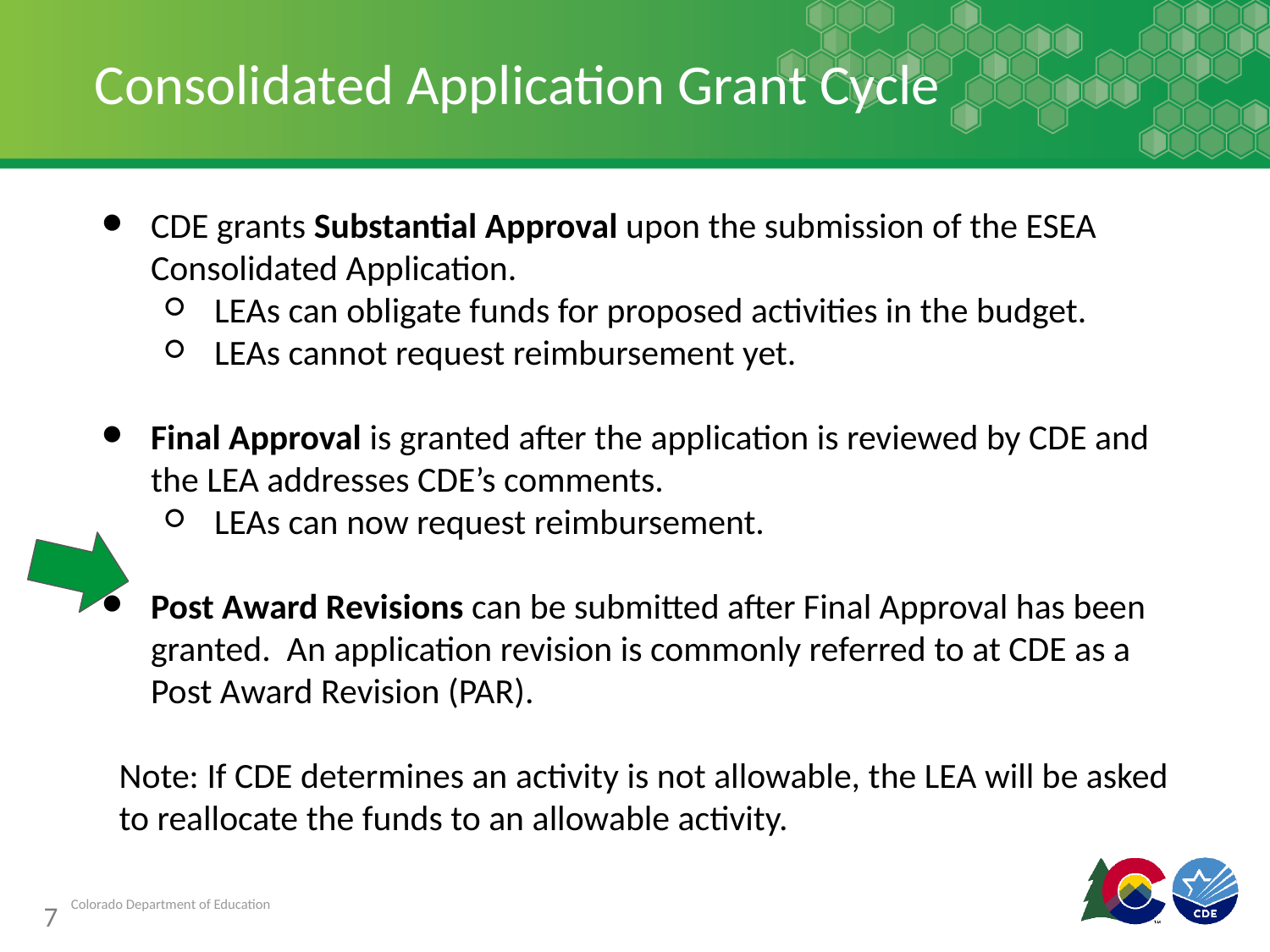

# Consolidated Application Grant Cycle
CDE grants Substantial Approval upon the submission of the ESEA Consolidated Application.
LEAs can obligate funds for proposed activities in the budget.
LEAs cannot request reimbursement yet.

Final Approval is granted after the application is reviewed by CDE and the LEA addresses CDE’s comments.
LEAs can now request reimbursement.

Post Award Revisions can be submitted after Final Approval has been granted.  An application revision is commonly referred to at CDE as a Post Award Revision (PAR).

Note: If CDE determines an activity is not allowable, the LEA will be asked to reallocate the funds to an allowable activity.

7